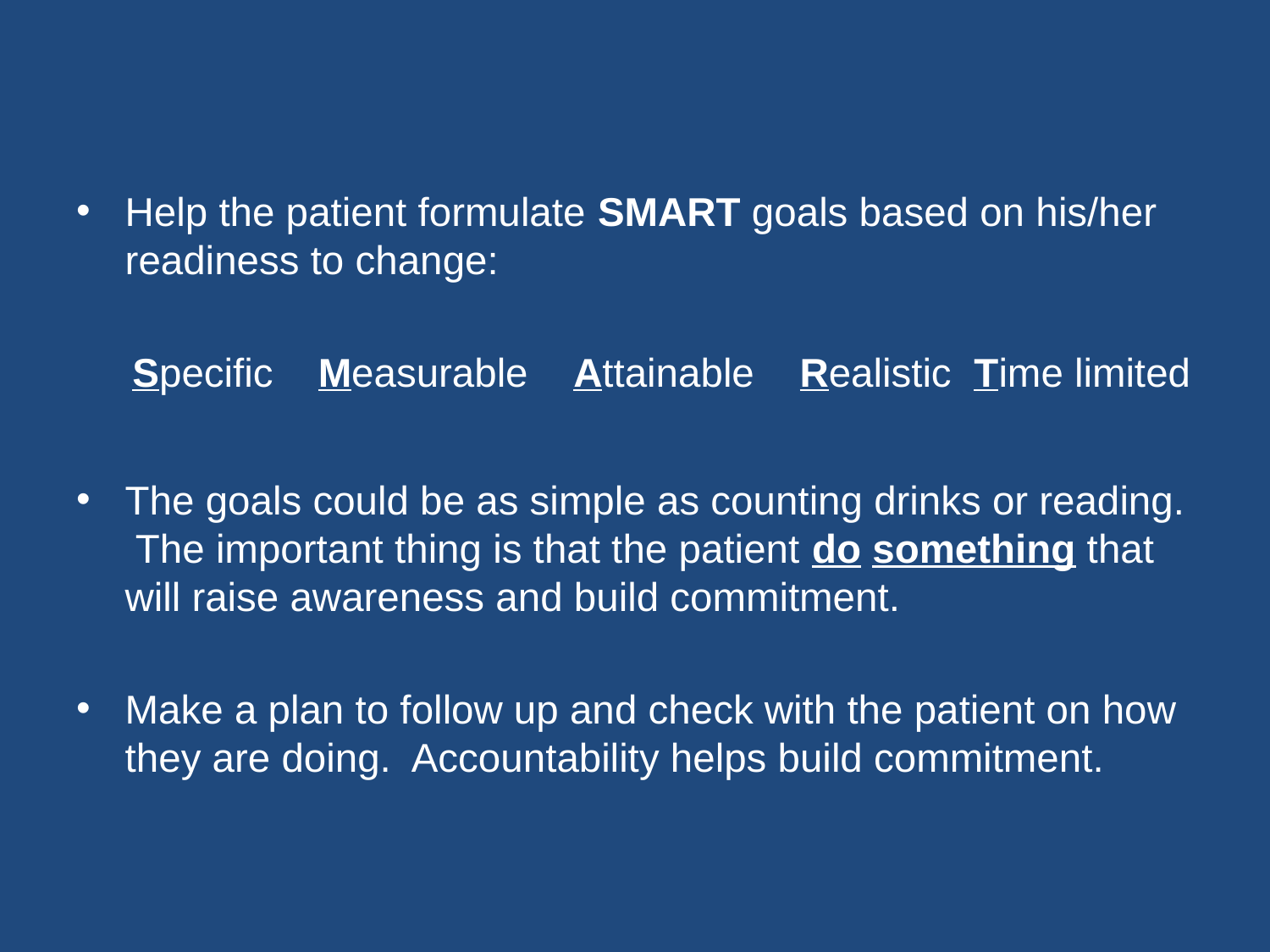

#
Help the patient formulate SMART goals based on his/her readiness to change:

     Specific    Measurable    Attainable    Realistic  Time limited

The goals could be as simple as counting drinks or reading.  The important thing is that the patient do something that will raise awareness and build commitment.

Make a plan to follow up and check with the patient on how they are doing.  Accountability helps build commitment.